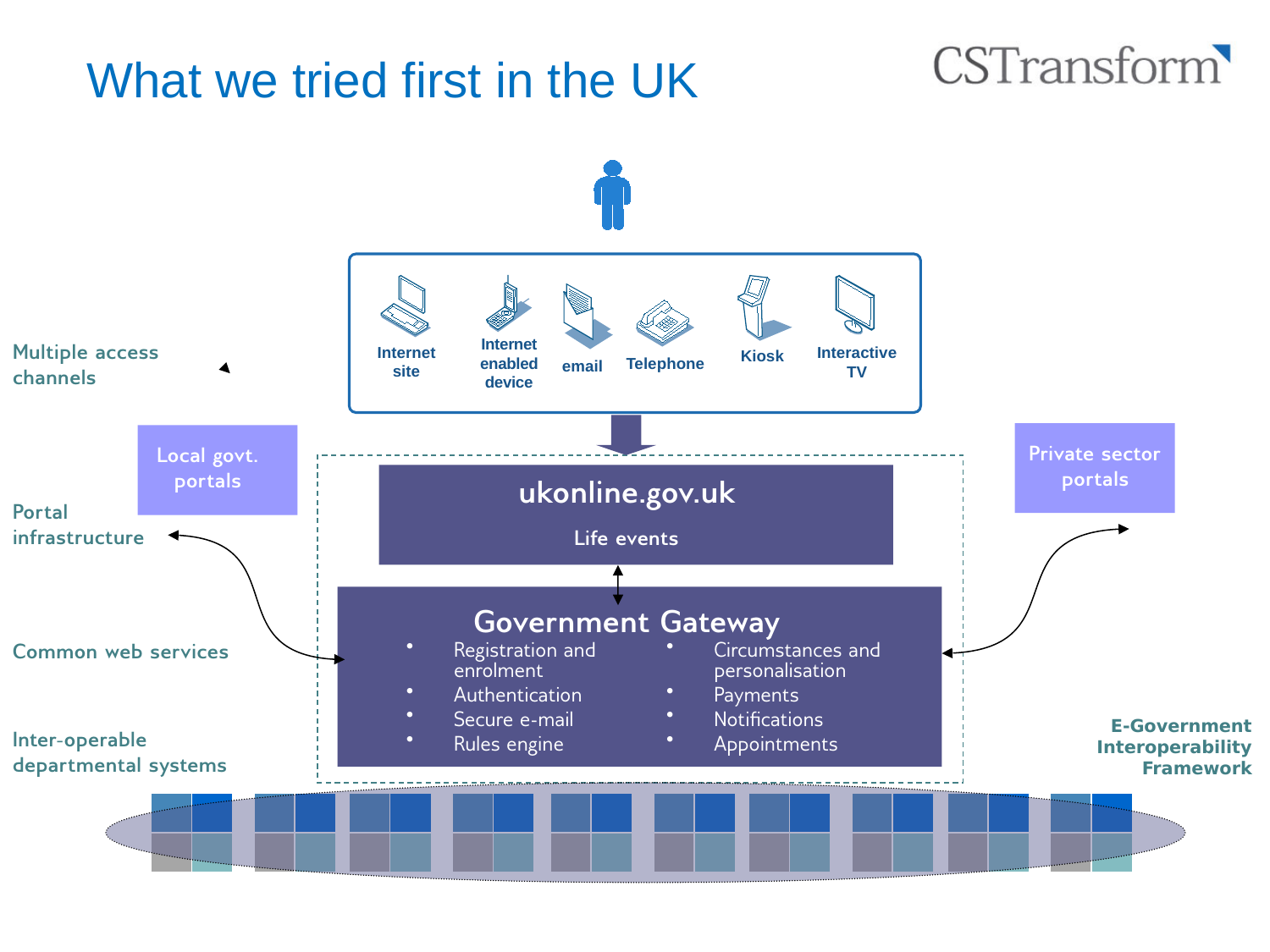

What we tried first in the UK

Internet enabled device

Internet
site
Interactive
TV

Kiosk
Telephone
email

Multiple access channels

Private sector portals
Local govt. portals

ukonline.gov.uk

Portal infrastructure

Life events

Government Gateway
Common web services
Registration and  enrolment
Authentication
Secure e-mail
Rules engine
Circumstances and personalisation
Payments
Notifications
Appointments

E-Government Interoperability Framework
Inter-operable departmental systems